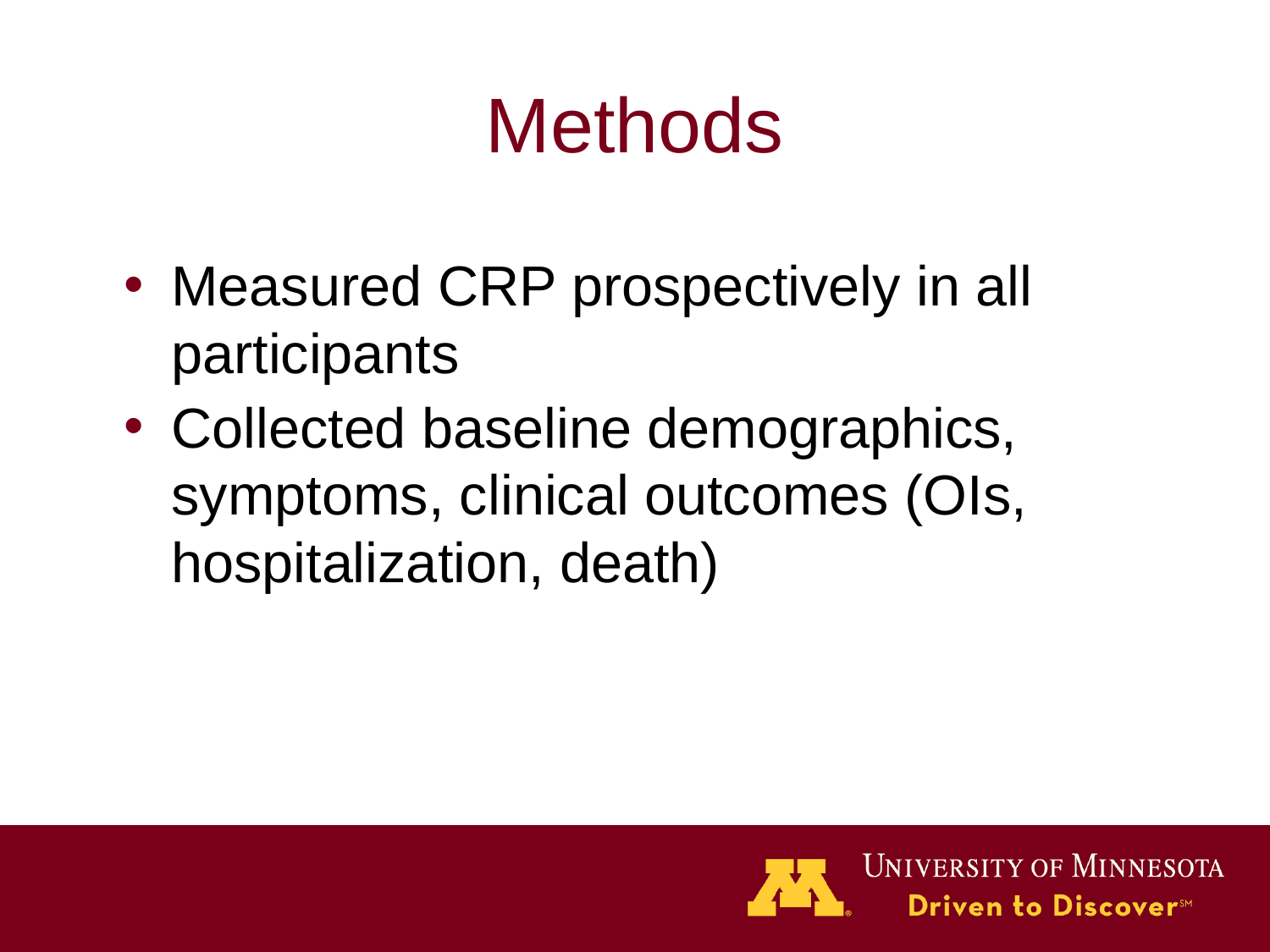

# Methods
Measured CRP prospectively in all participants
Collected baseline demographics, symptoms, clinical outcomes (OIs, hospitalization, death)